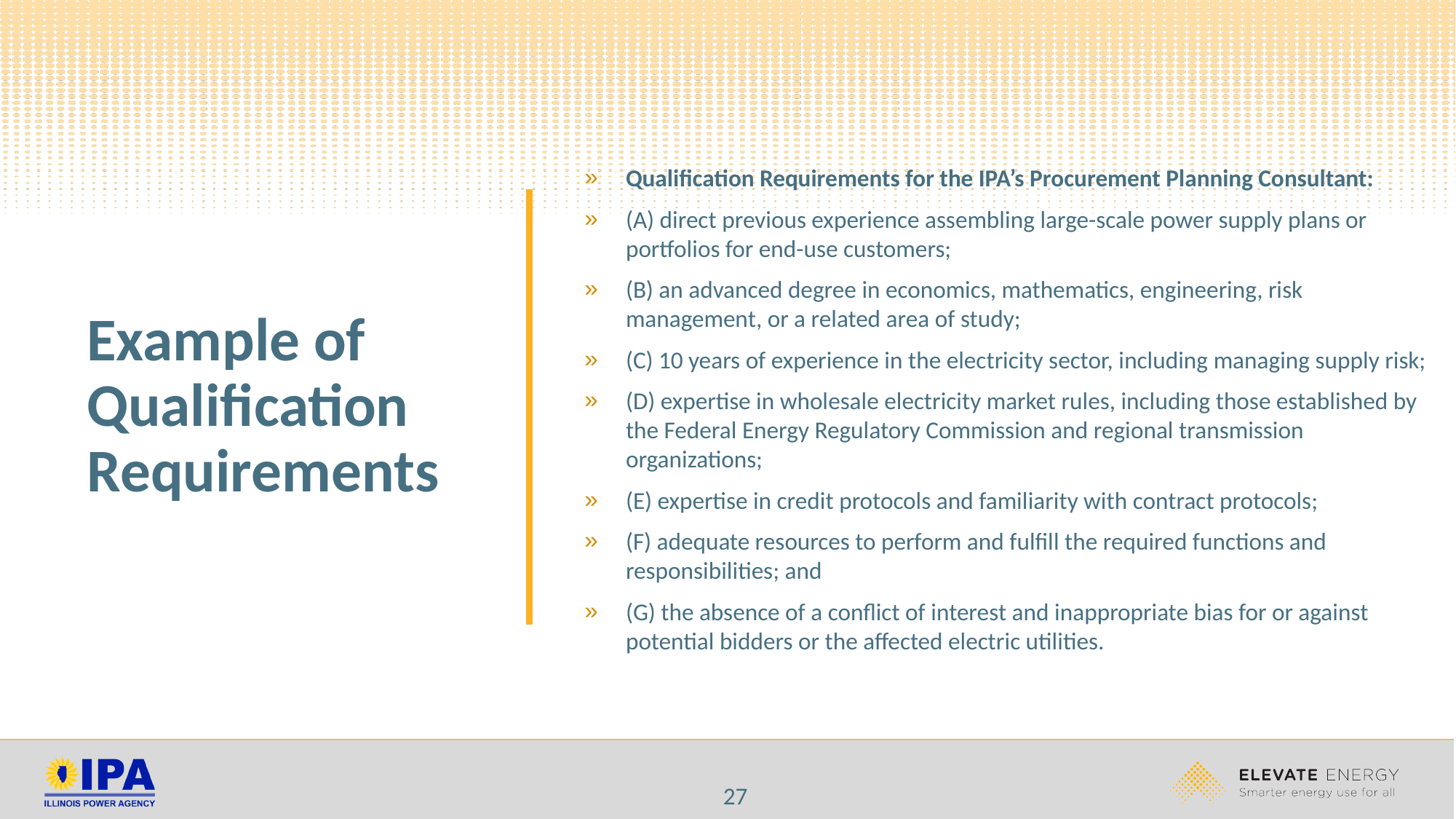

Qualification Requirements for the IPA’s Procurement Planning Consultant:
(A) direct previous experience assembling large-scale power supply plans or portfolios for end-use customers;
(B) an advanced degree in economics, mathematics, engineering, risk management, or a related area of study;
(C) 10 years of experience in the electricity sector, including managing supply risk;
(D) expertise in wholesale electricity market rules, including those established by the Federal Energy Regulatory Commission and regional transmission organizations;
(E) expertise in credit protocols and familiarity with contract protocols;
(F) adequate resources to perform and fulfill the required functions and responsibilities; and
(G) the absence of a conflict of interest and inappropriate bias for or against potential bidders or the affected electric utilities.

# Example of Qualification Requirements
27